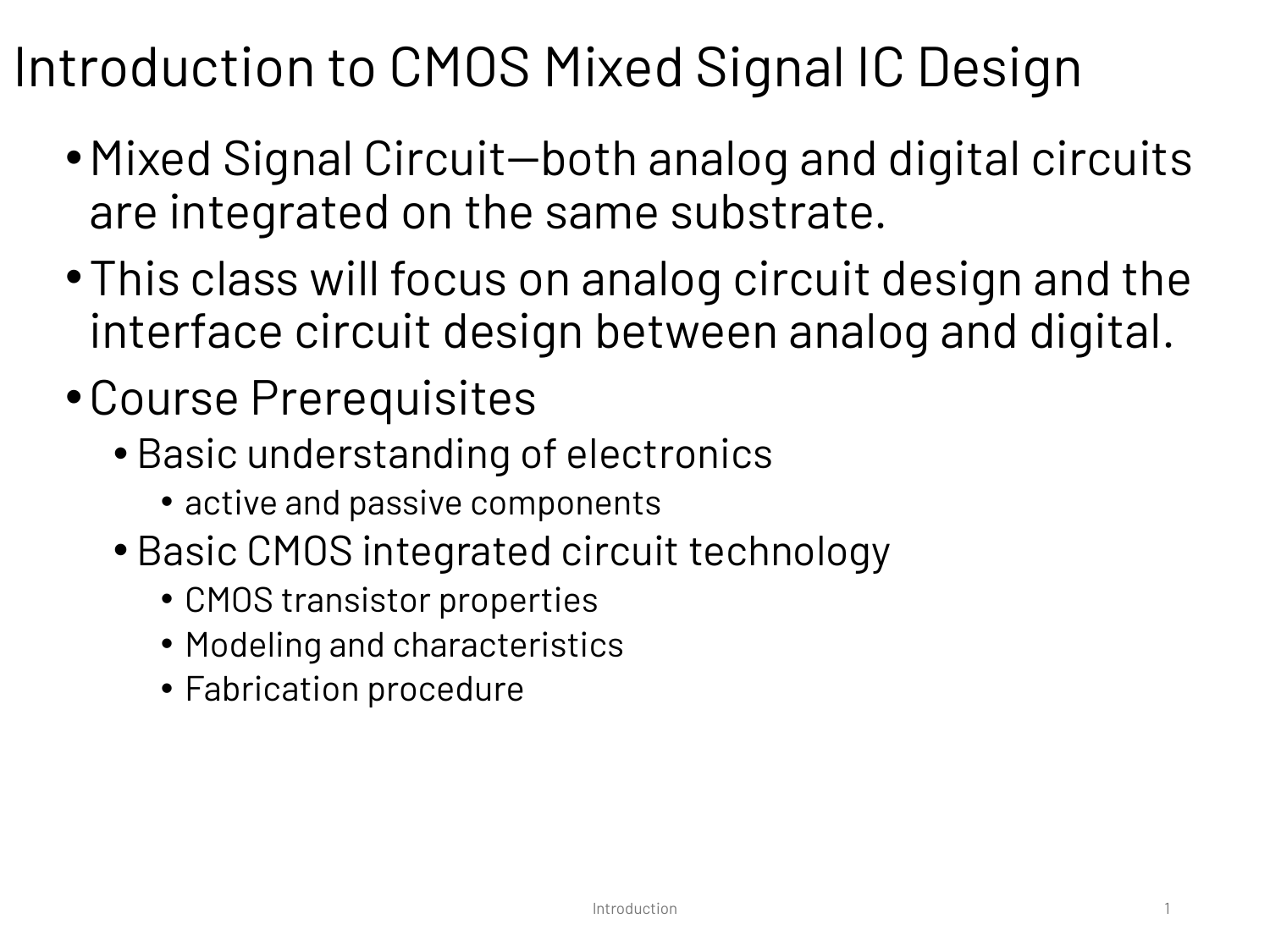

# Introduction to CMOS Mixed Signal IC Design
Mixed Signal Circuit--both analog and digital circuits are integrated on the same substrate.
This class will focus on analog circuit design and the interface circuit design between analog and digital.
Course Prerequisites
Basic understanding of electronics
active and passive components
Basic CMOS integrated circuit technology
CMOS transistor properties
Modeling and characteristics
Fabrication procedure
Introduction
1